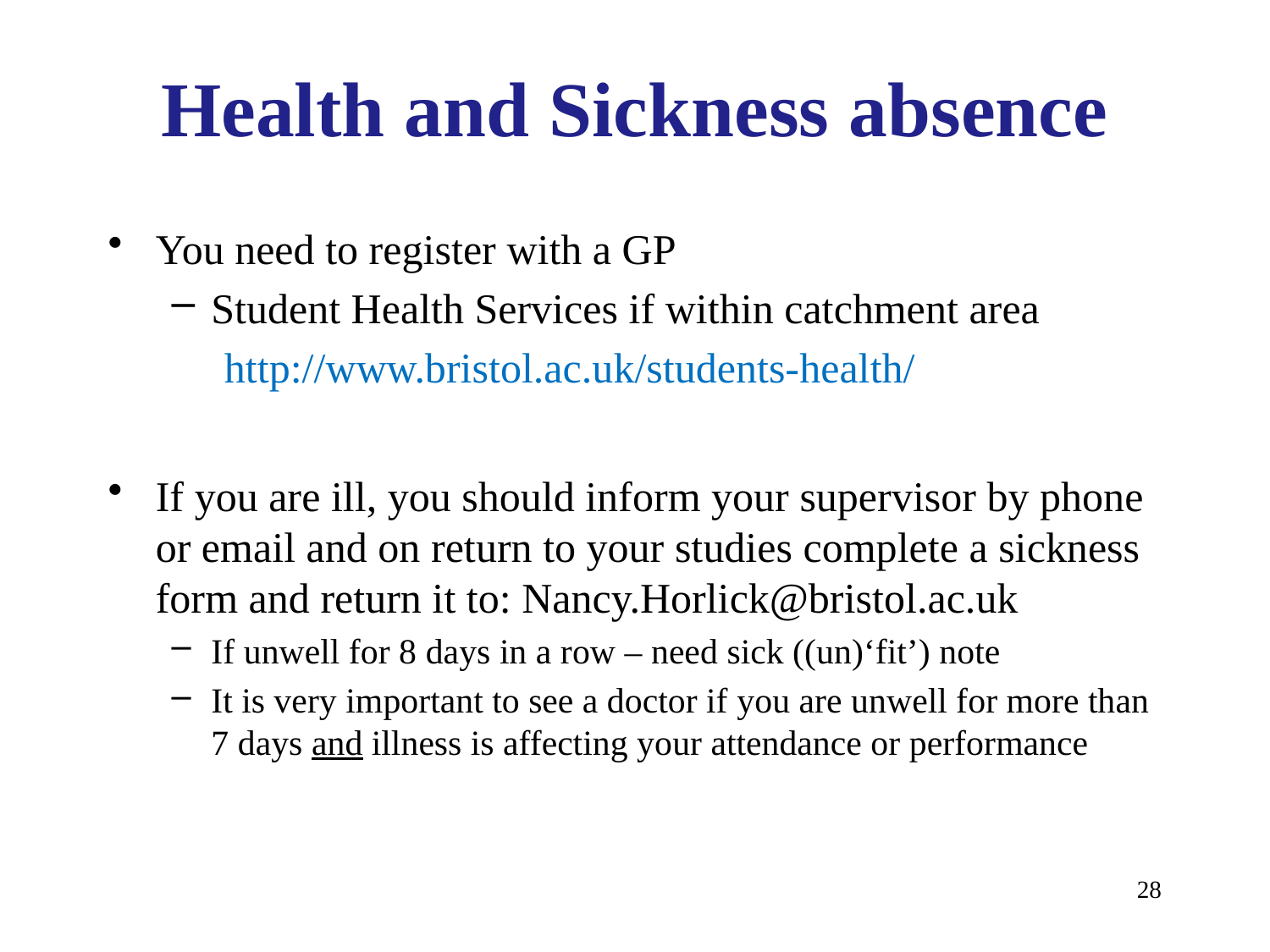

# Health and Sickness absence
You need to register with a GP
Student Health Services if within catchment area
     http://www.bristol.ac.uk/students-health/

If you are ill, you should inform your supervisor by phone or email and on return to your studies complete a sickness form and return it to: Nancy.Horlick@bristol.ac.uk
If unwell for 8 days in a row – need sick ((un)‘fit’) note
It is very important to see a doctor if you are unwell for more than 7 days and illness is affecting your attendance or performance

28